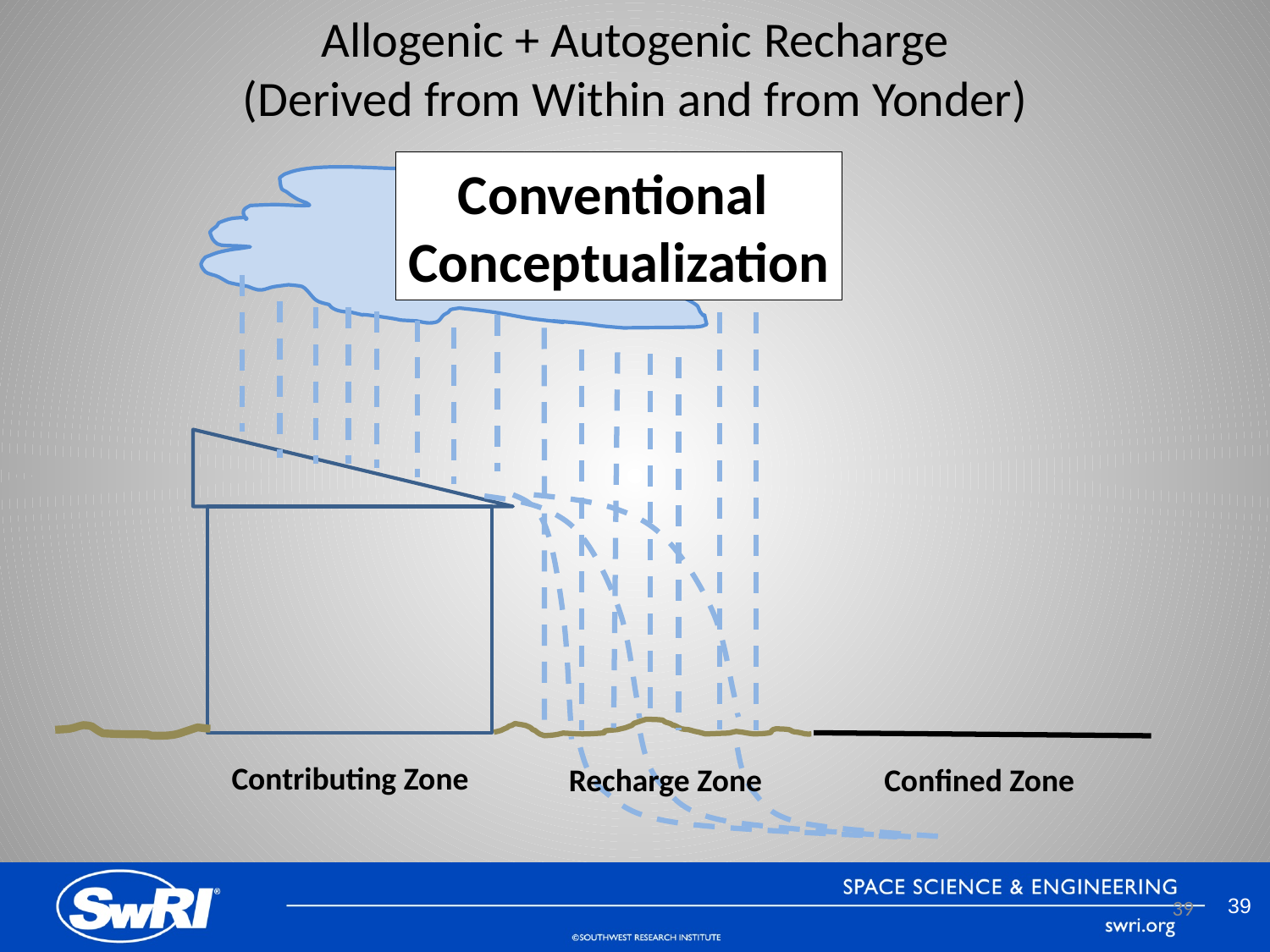

# Allogenic + Autogenic Recharge (Derived from Within and from Yonder)
Conventional
Conceptualization

Contributing Zone
Confined Zone
Recharge Zone
39